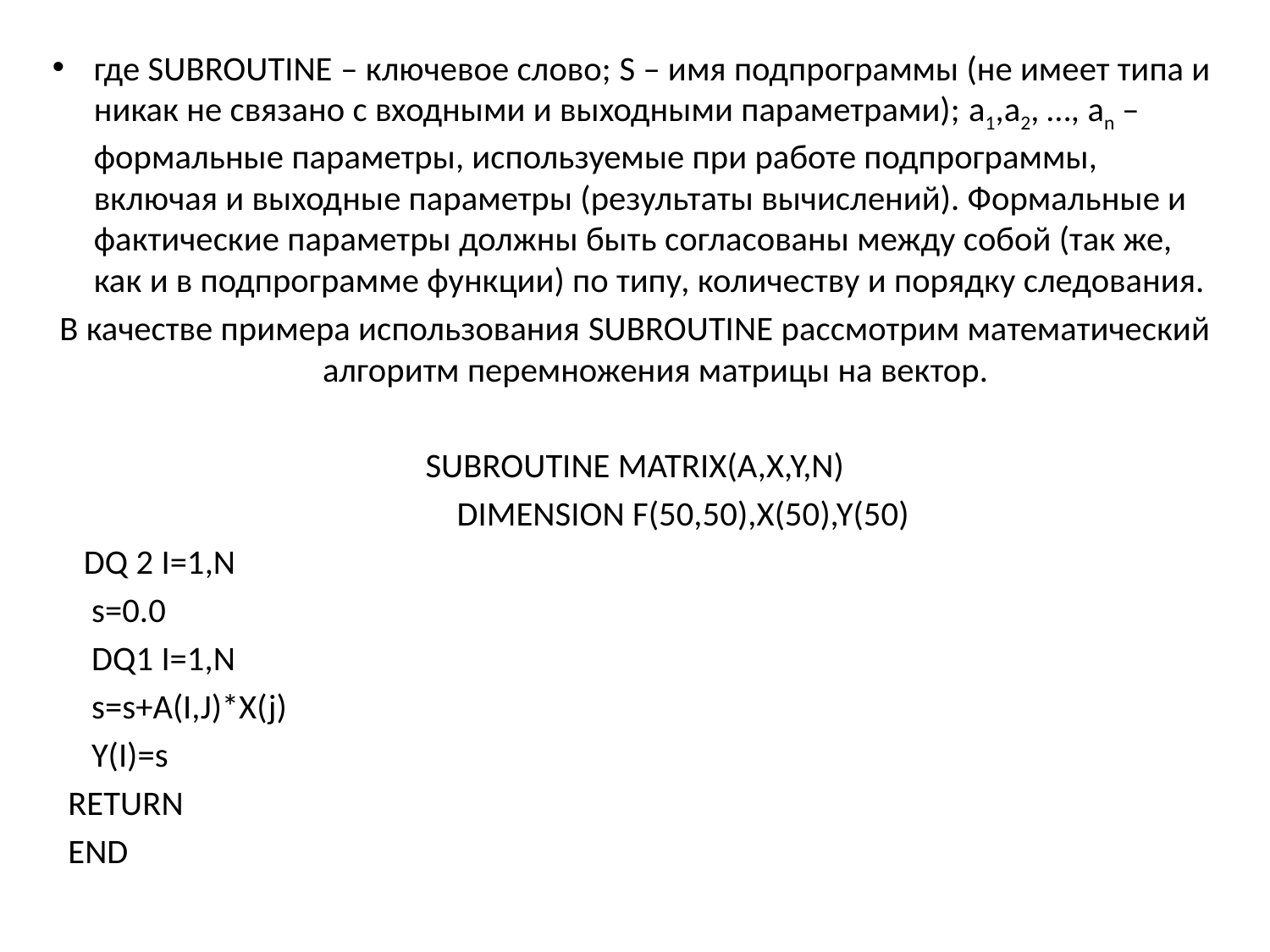

где SUBROUTINE – ключевое слово; S – имя подпрограммы (не имеет типа и никак не связано с входными и выходными параметрами); a1,a2, …, an – формальные параметры, используемые при работе подпрограммы, включая и выходные параметры (результаты вычислений). Формальные и фактические параметры должны быть согласованы между собой (так же, как и в подпрограмме функции) по типу, количеству и порядку следования.
В качестве примера использования SUBROUTINE рассмотрим математический алгоритм перемножения матрицы на вектор.

SUBROUTINE MATRIX(A,X,Y,N)
		       DIMENSION F(50,50),X(50),Y(50)
    DQ 2 I=1,N
     s=0.0
     DQ1 I=1,N
     s=s+A(I,J)*X(j)
     Y(I)=s
  RETURN
  END